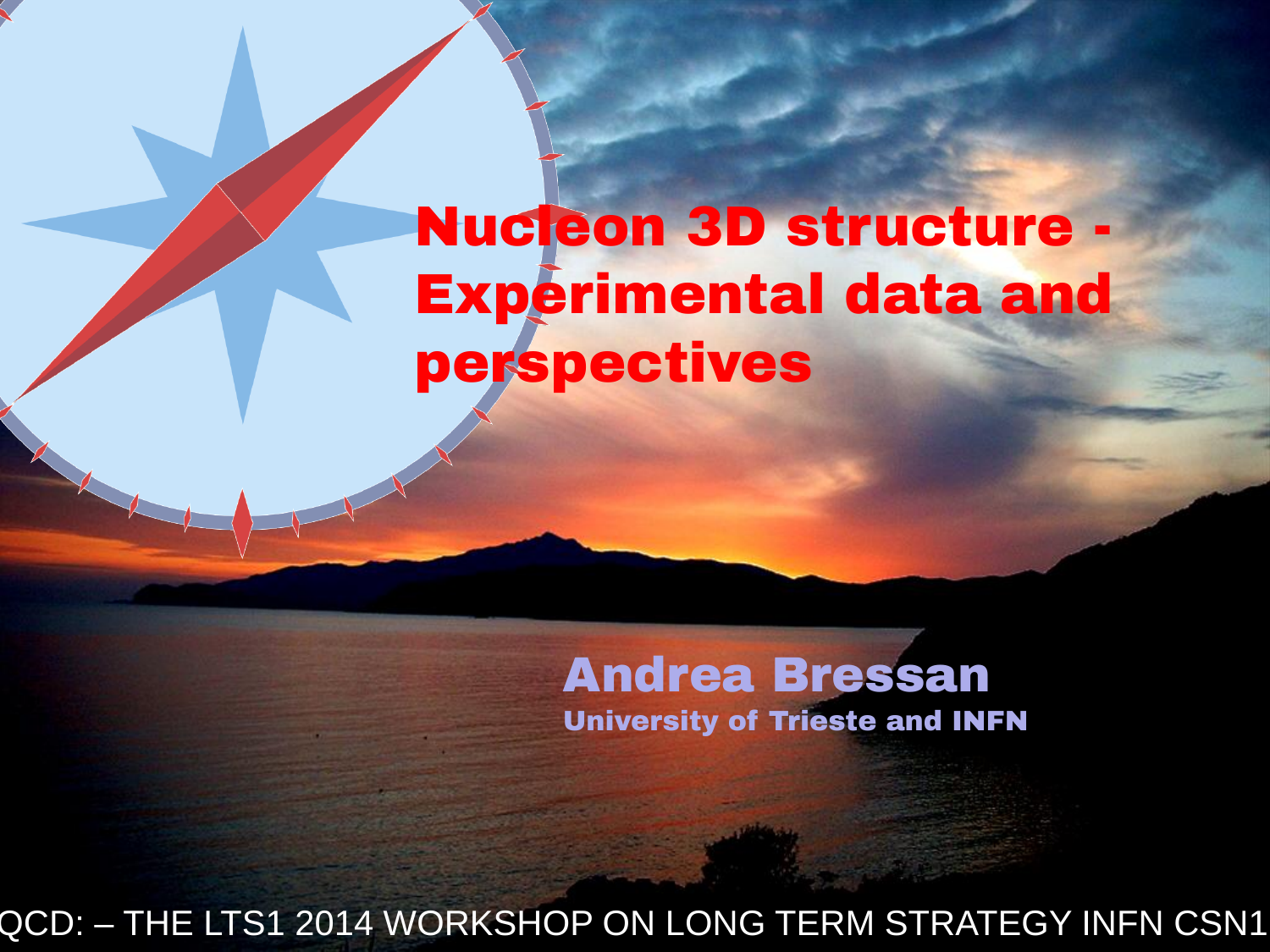

# Nucleon 3D structure - Experimental data and perspectives